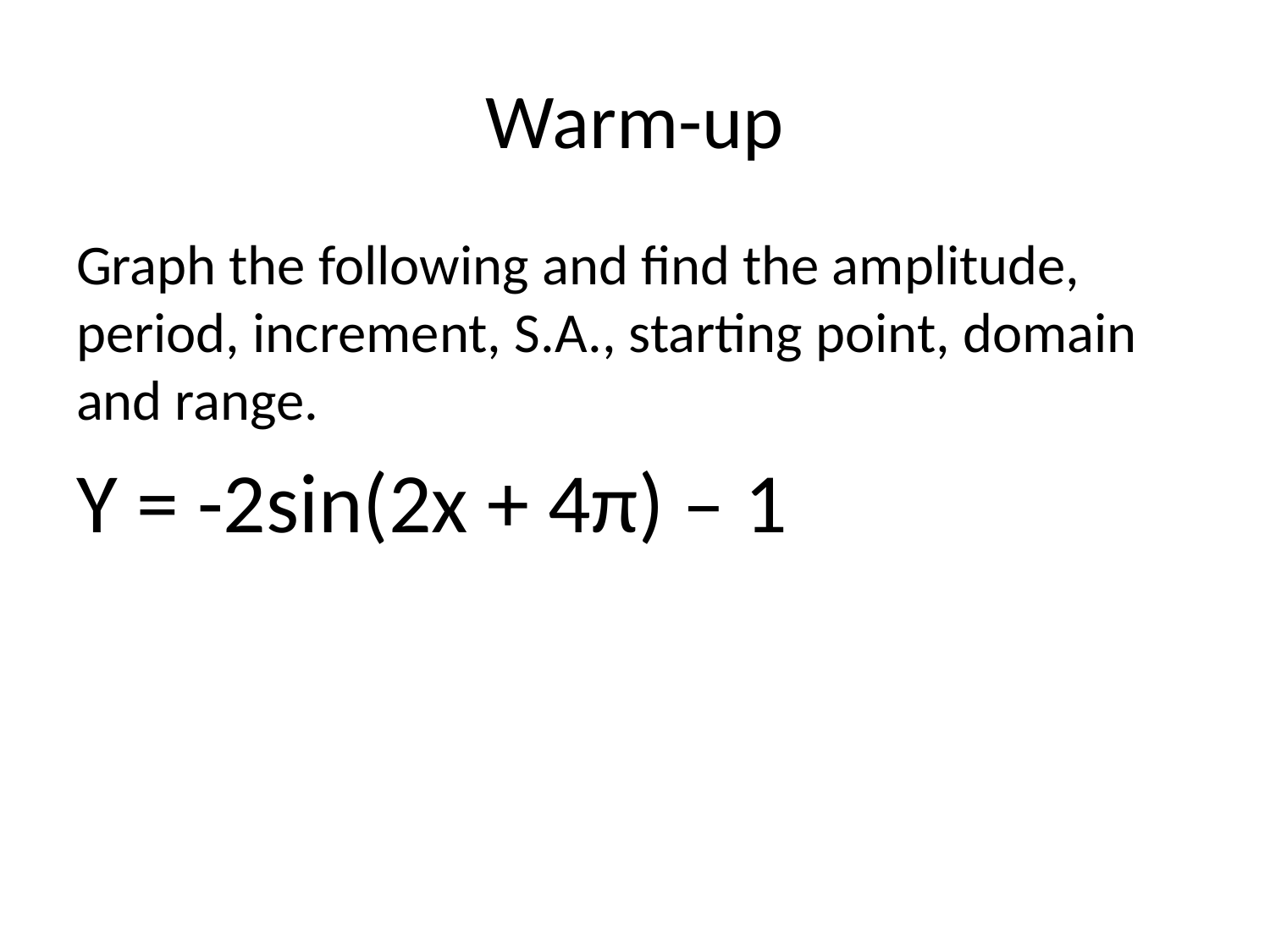

# Warm-up
Graph the following and find the amplitude, period, increment, S.A., starting point, domain and range.
Y = -2sin(2x + 4π) – 1